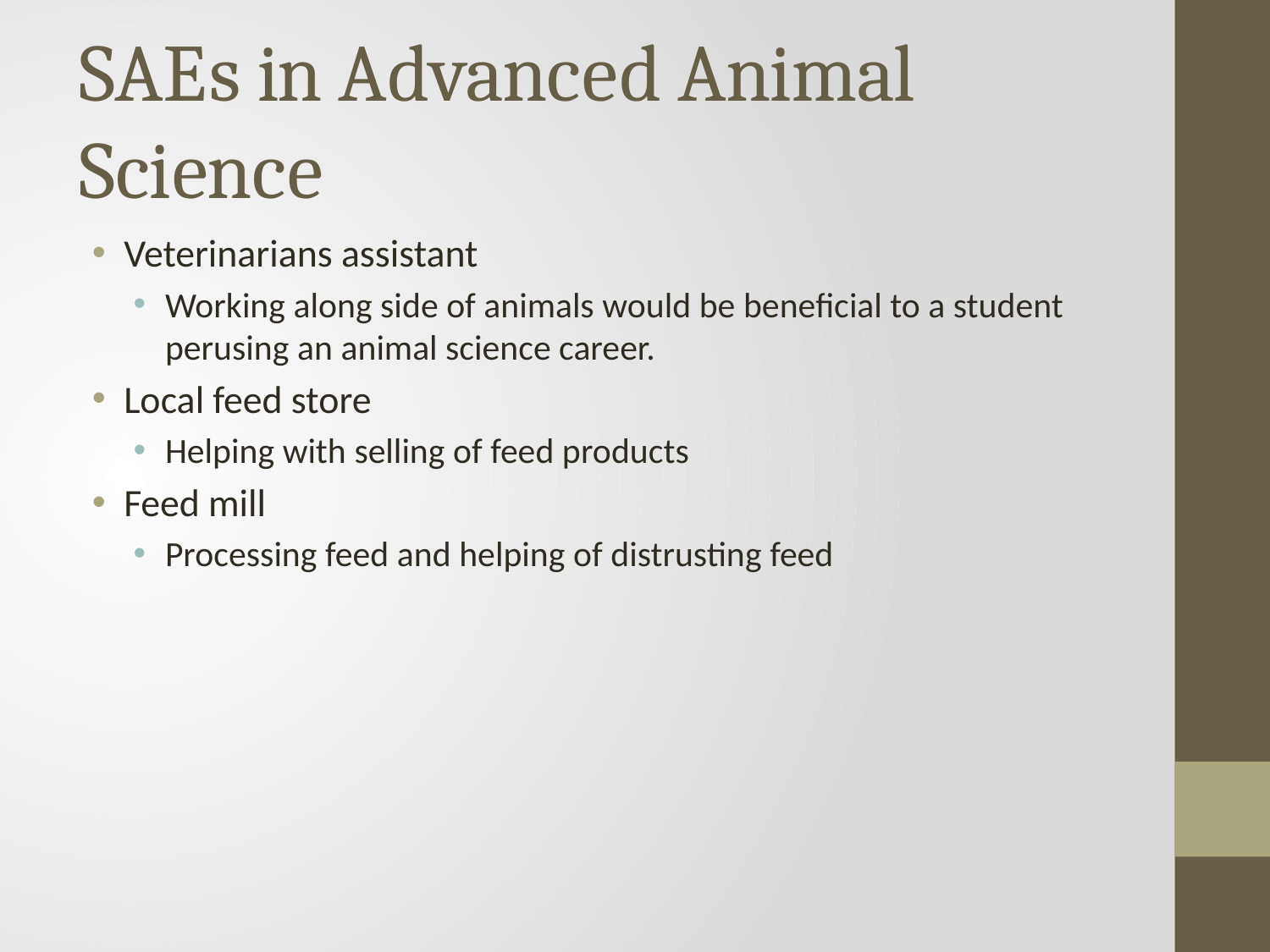

# SAEs in Advanced Animal Science
Veterinarians assistant
Working along side of animals would be beneficial to a student perusing an animal science career.
Local feed store
Helping with selling of feed products
Feed mill
Processing feed and helping of distrusting feed